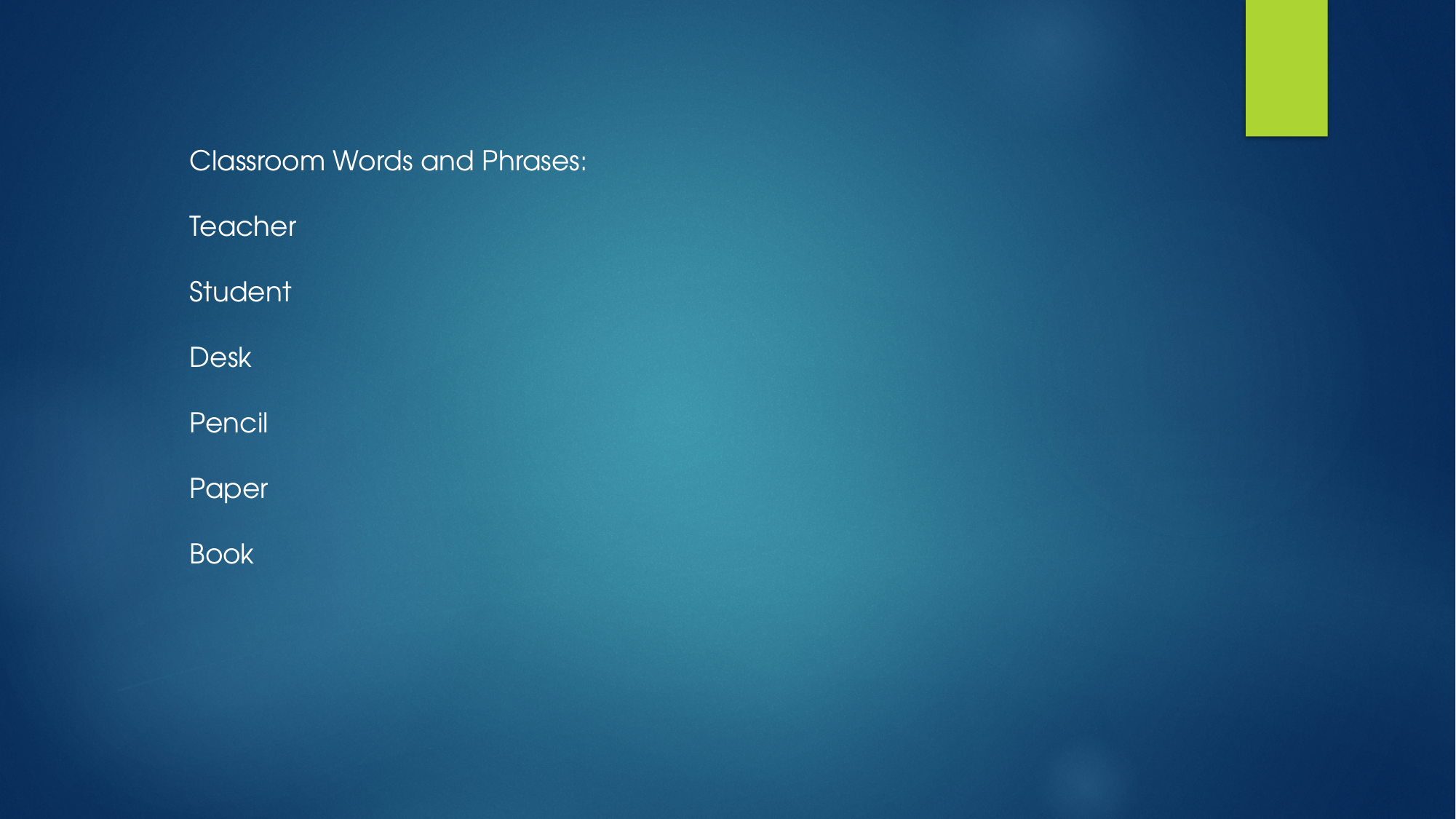

Classroom Words and Phrases:

Teacher

Student

Desk

Pencil

Paper

Book